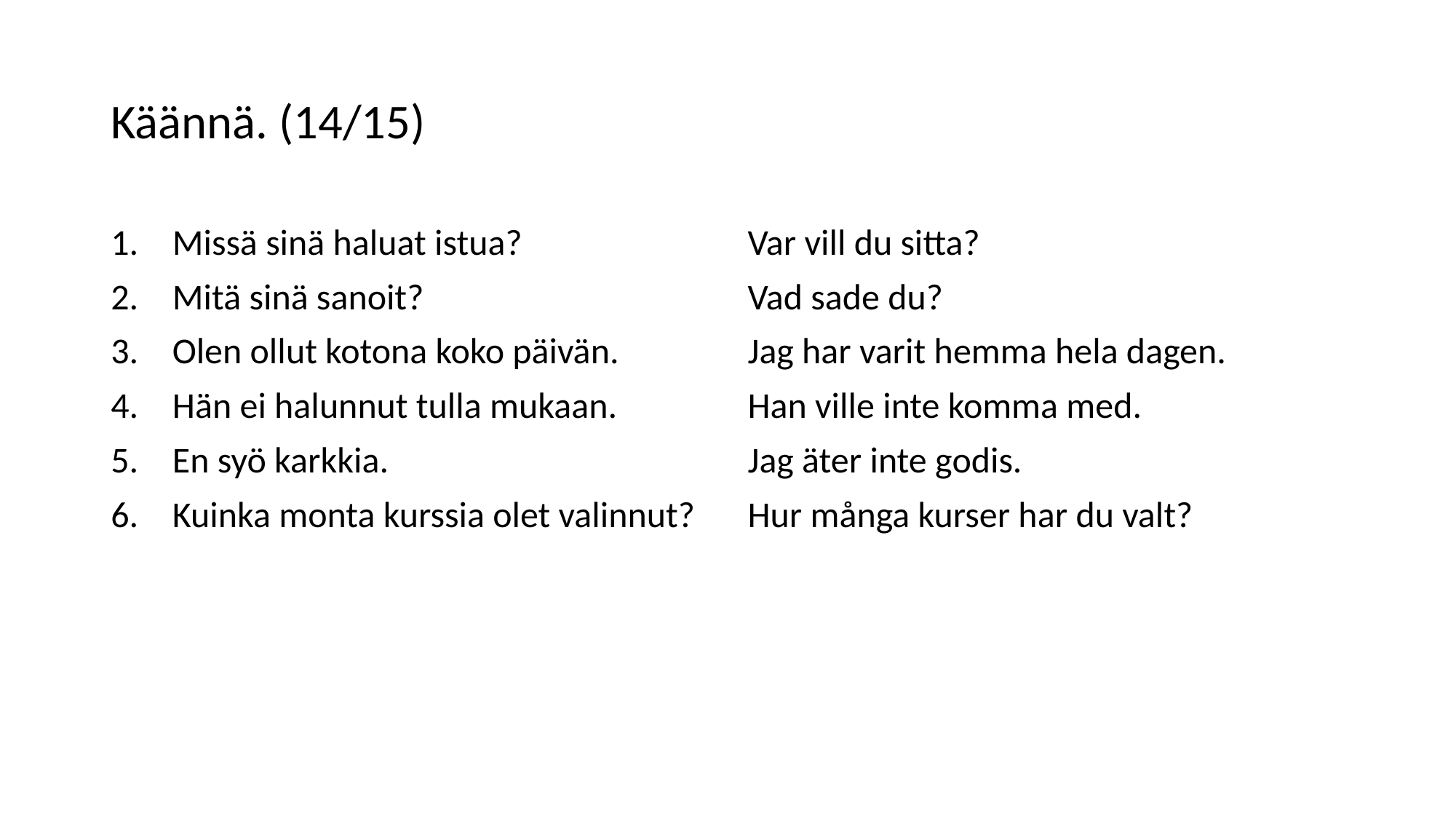

# Käännä. (14/15)
Missä sinä haluat istua?
Mitä sinä sanoit?
Olen ollut kotona koko päivän.
Hän ei halunnut tulla mukaan.
En syö karkkia.
Kuinka monta kurssia olet valinnut?

Var vill du sitta?
Vad sade du?
Jag har varit hemma hela dagen.
Han ville inte komma med.
Jag äter inte godis.
Hur många kurser har du valt?